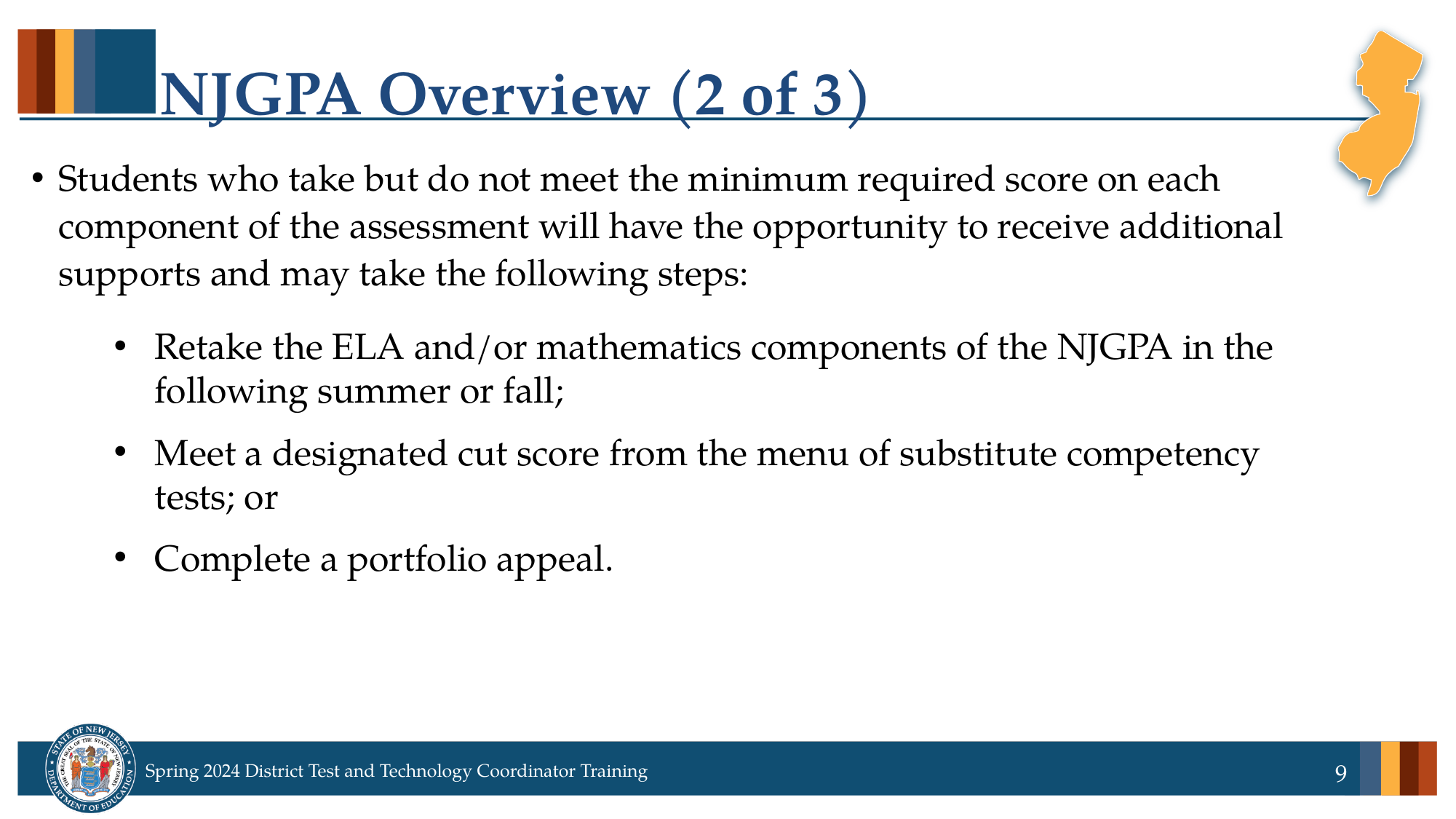

# NJGPA Overview (2 of 3)
Students who take but do not meet the minimum required score on each component of the assessment will have the opportunity to receive additional supports and may take the following steps:
Retake the ELA and/or mathematics components of the NJGPA in the following summer or fall;
Meet a designated cut score from the menu of substitute competency tests; or
Complete a portfolio appeal.
9